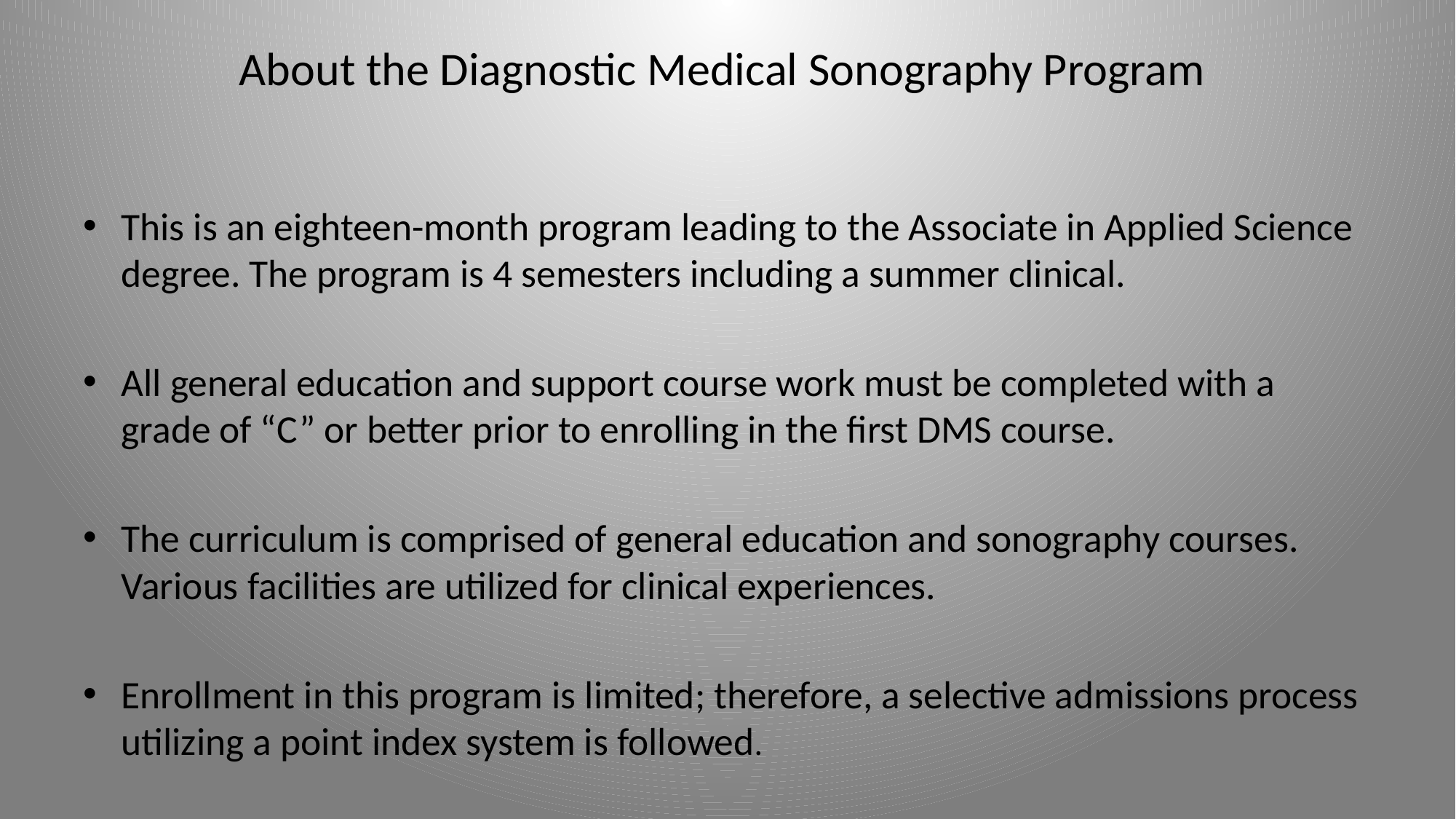

# About the Diagnostic Medical Sonography Program

This is an eighteen-month program leading to the Associate in Applied Science degree. The program is 4 semesters including a summer clinical.

All general education and support course work must be completed with a grade of “C” or better prior to enrolling in the first DMS course.

The curriculum is comprised of general education and sonography courses.  Various facilities are utilized for clinical experiences.

Enrollment in this program is limited; therefore, a selective admissions process utilizing a point index system is followed.